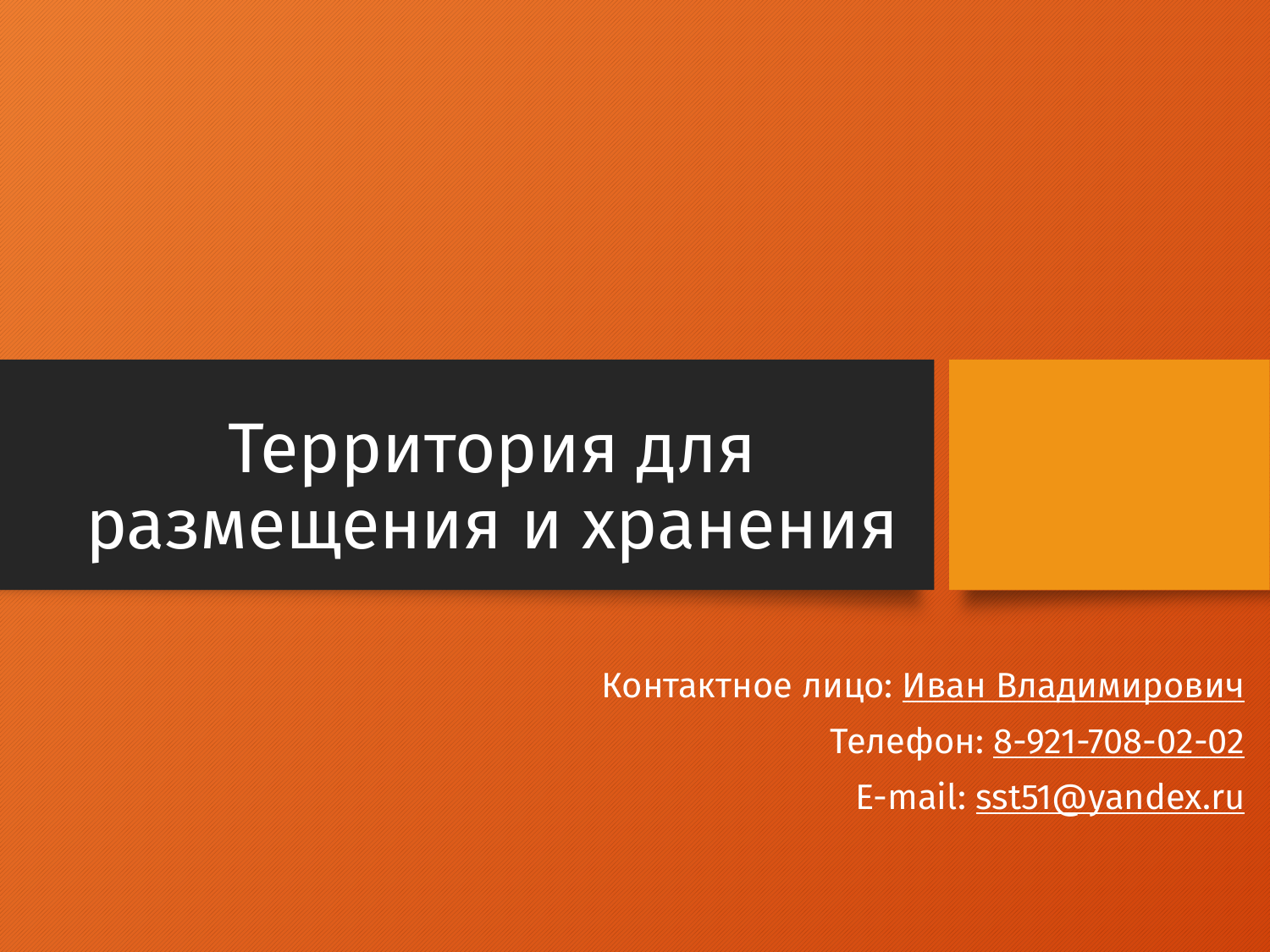

# Территория для размещения и хранения
Контактное лицо: Иван Владимирович
Телефон: 8-921-708-02-02
E-mail: sst51@yandex.ru